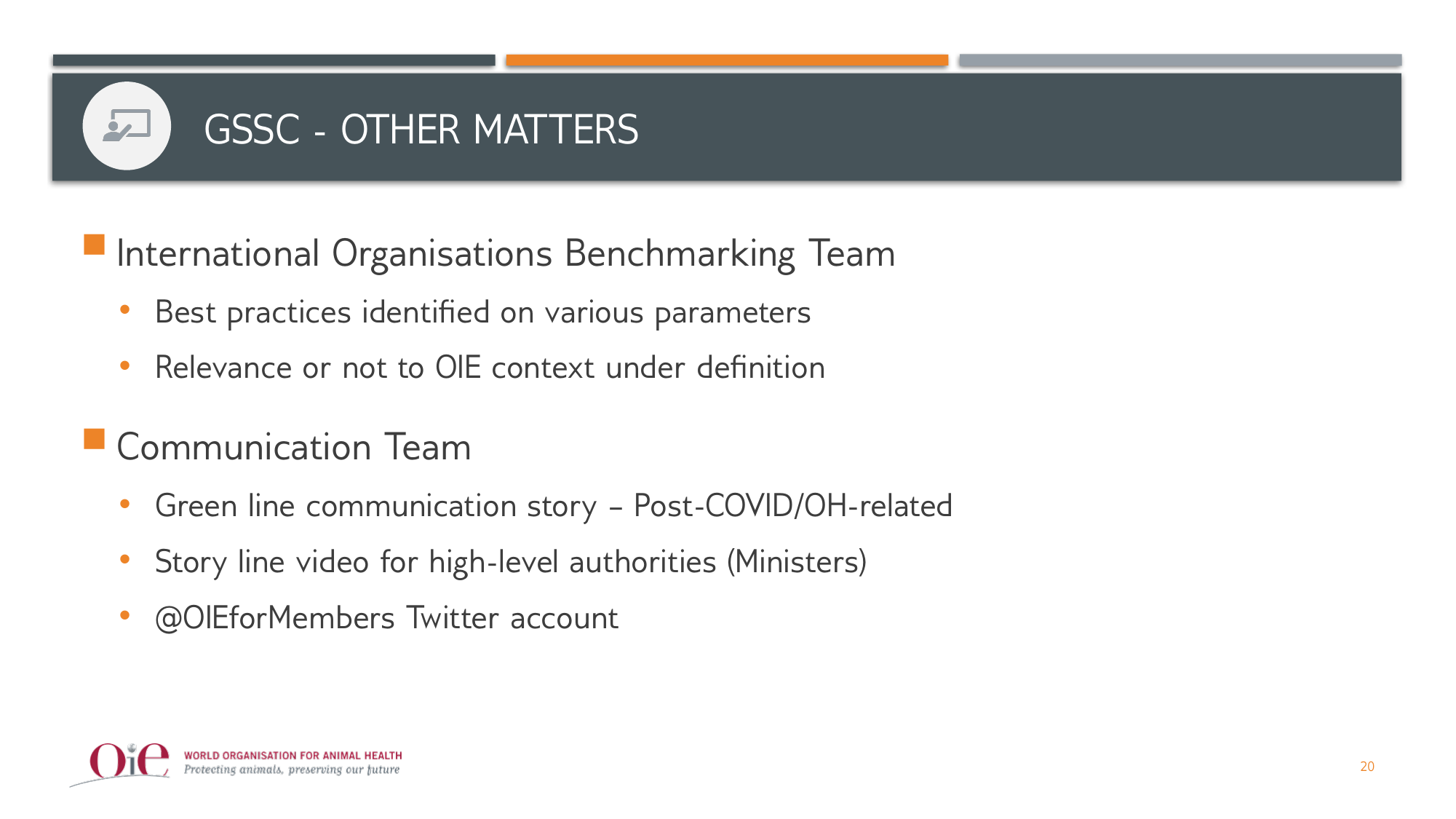

# GSSC - Other matters

International Organisations Benchmarking Team
Best practices identified on various parameters
Relevance or not to OIE context under definition
Communication Team
Green line communication story – Post-COVID/OH-related
Story line video for high-level authorities (Ministers)
@OIEforMembers Twitter account
20